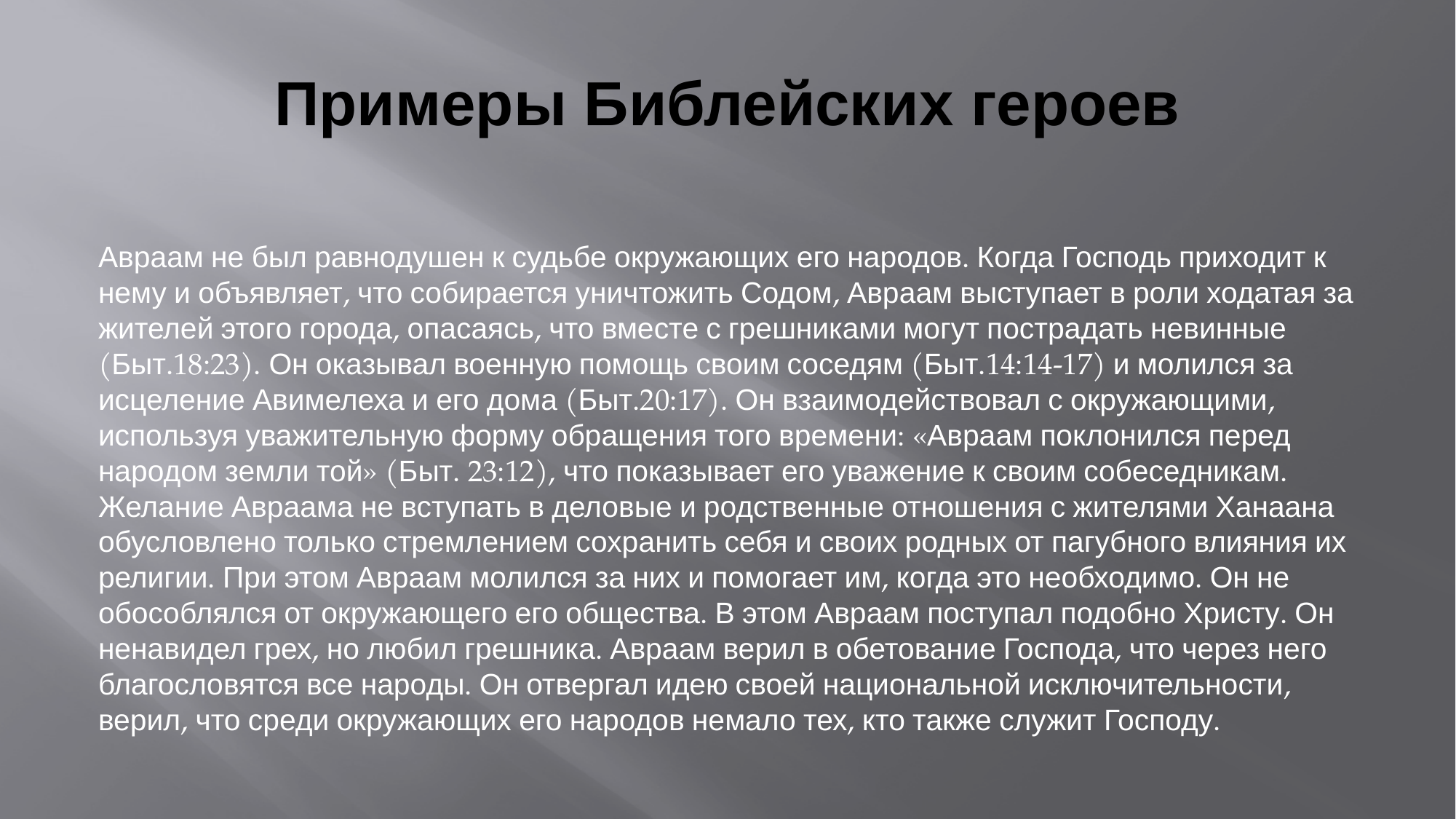

# Примеры Библейских героев

Авраам не был равнодушен к судьбе окружающих его народов. Когда Господь приходит к нему и объявляет, что собирается уничтожить Содом, Авраам выступает в роли ходатая за жителей этого города, опасаясь, что вместе с грешниками могут пострадать невинные (Быт.18:23). Он оказывал военную помощь своим соседям (Быт.14:14-17) и молился за исцеление Авимелеха и его дома (Быт.20:17). Он взаимодействовал с окружающими, используя уважительную форму обращения того времени: «Авраам поклонился перед народом земли той» (Быт. 23:12), что показывает его уважение к своим собеседникам. Желание Авраама не вступать в деловые и родственные отношения с жителями Ханаана обусловлено только стремлением сохранить себя и своих родных от пагубного влияния их религии. При этом Авраам молился за них и помогает им, когда это необходимо. Он не обособлялся от окружающего его общества. В этом Авраам поступал подобно Христу. Он ненавидел грех, но любил грешника. Авраам верил в обетование Господа, что через него благословятся все народы. Он отвергал идею своей национальной исключительности, верил, что среди окружающих его народов немало тех, кто также служит Господу.